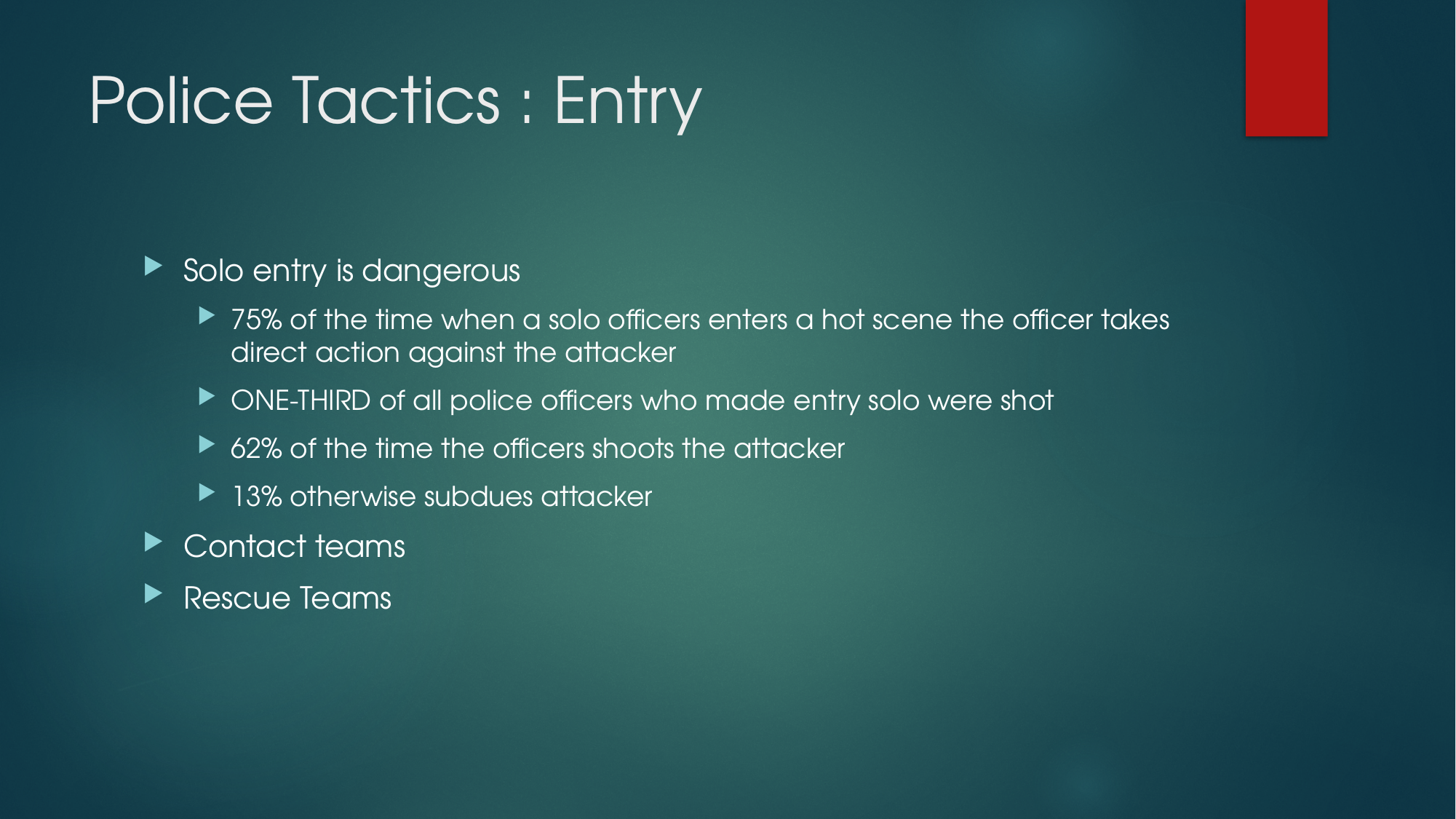

# Police Tactics : Entry
Solo entry is dangerous
75% of the time when a solo officers enters a hot scene the officer takes direct action against the attacker
ONE-THIRD of all police officers who made entry solo were shot
62% of the time the officers shoots the attacker
13% otherwise subdues attacker
Contact teams
Rescue Teams